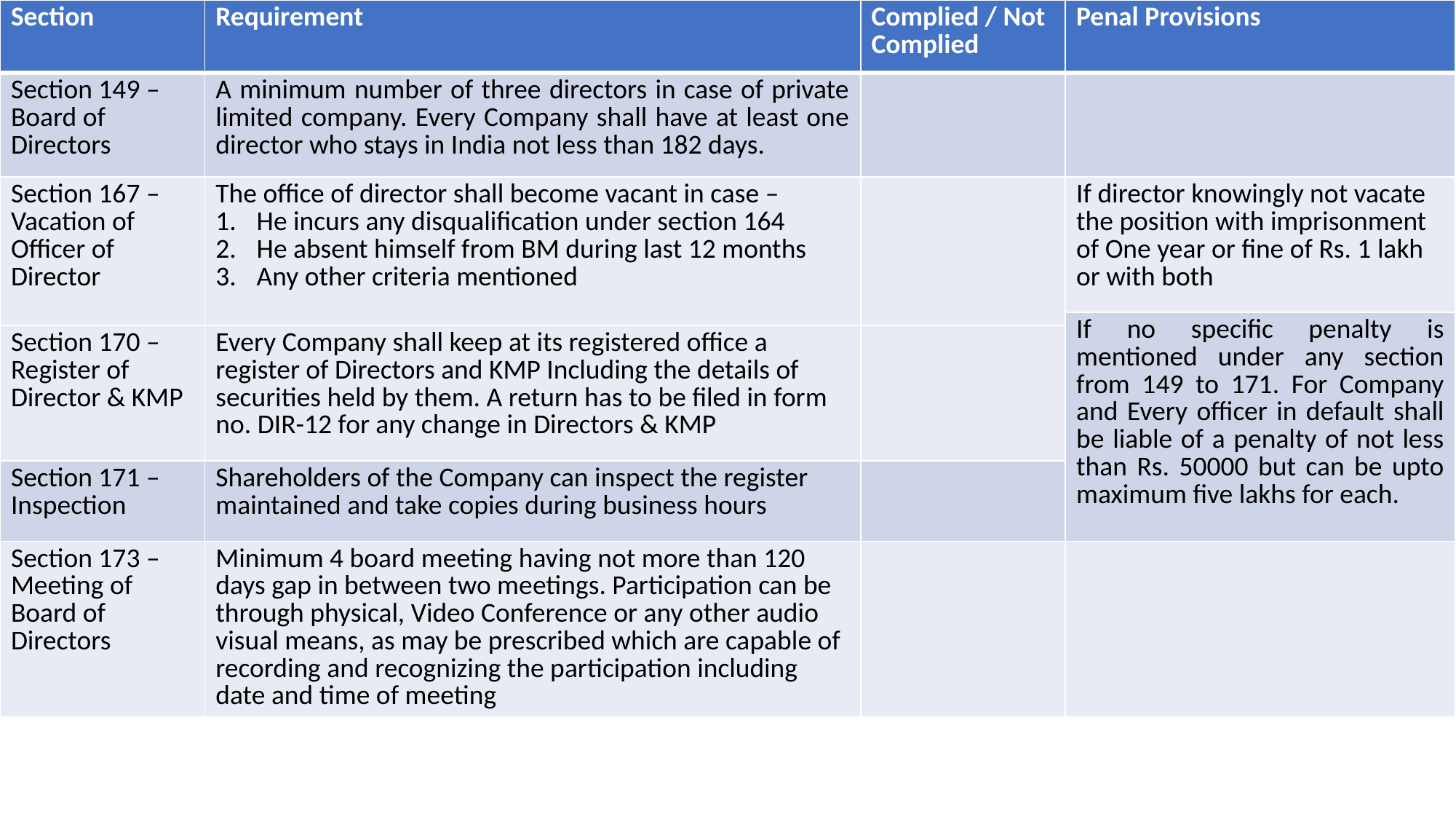

| Section | Requirement | Complied / Not Complied | Penal Provisions |
| --- | --- | --- | --- |
| Section 149 – Board of Directors | A minimum number of three directors in case of private limited company. Every Company shall have at least one director who stays in India not less than 182 days. |  |  |
| Section 167 – Vacation of Officer of Director | The office of director shall become vacant in case – He incurs any disqualification under section 164 He absent himself from BM during last 12 months Any other criteria mentioned |  | If director knowingly not vacate the position with imprisonment of One year or fine of Rs. 1 lakh or with both |
|  |  |  | If no specific penalty is mentioned under any section from 149 to 171. For Company and Every officer in default shall be liable of a penalty of not less than Rs. 50000 but can be upto maximum five lakhs for each. |
| Section 170 – Register of Director & KMP | Every Company shall keep at its registered office a register of Directors and KMP Including the details of securities held by them. A return has to be filed in form no. DIR-12 for any change in Directors & KMP |  |  |
| Section 171 – Inspection | Shareholders of the Company can inspect the register maintained and take copies during business hours |  |  |
| Section 173 – Meeting of Board of Directors | Minimum 4 board meeting having not more than 120 days gap in between two meetings. Participation can be through physical, Video Conference or any other audio visual means, as may be prescribed which are capable of recording and recognizing the participation including date and time of meeting |  |  |